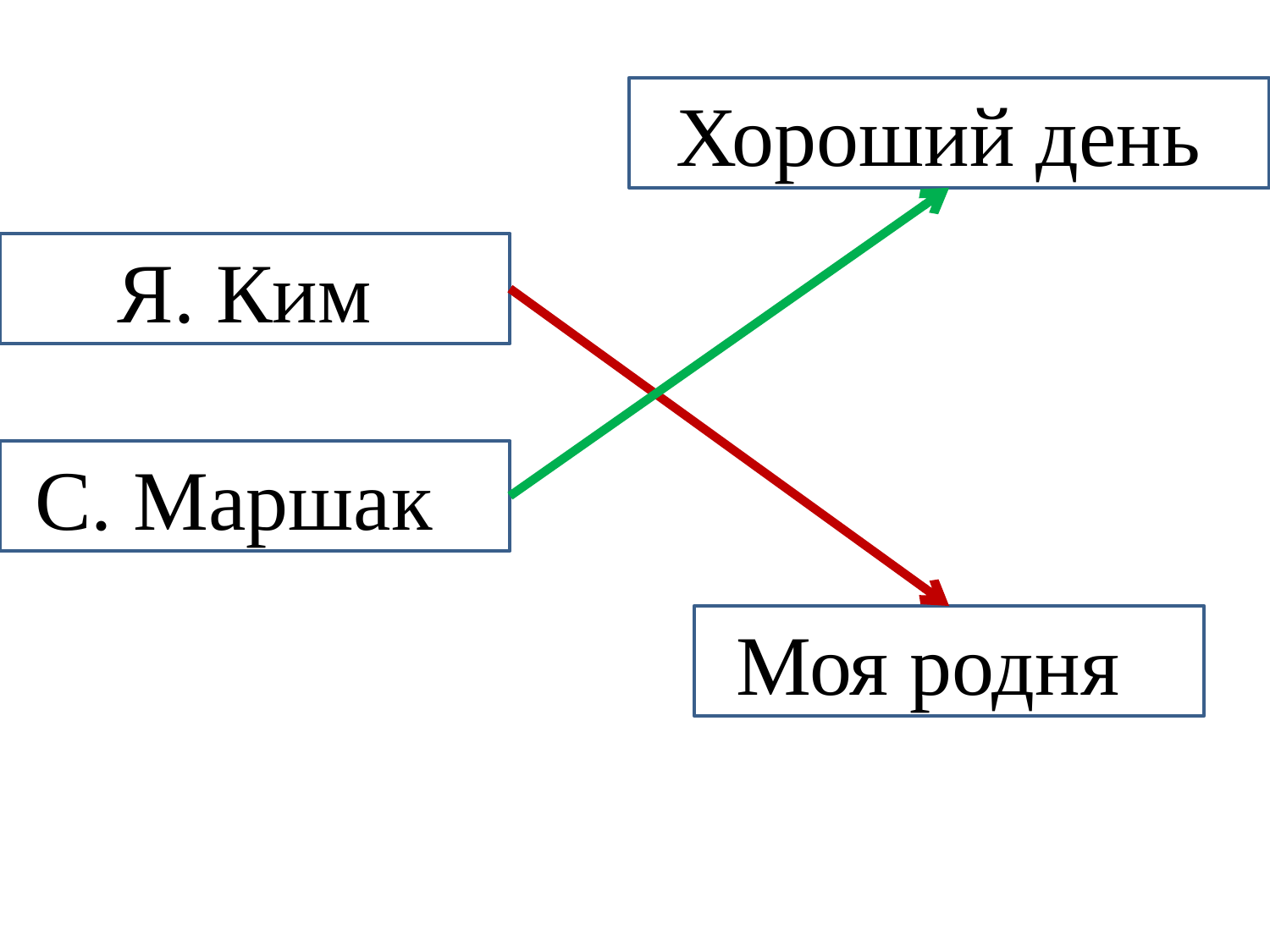

Хороший день

Я. Ким

С. Маршак
Моя родня